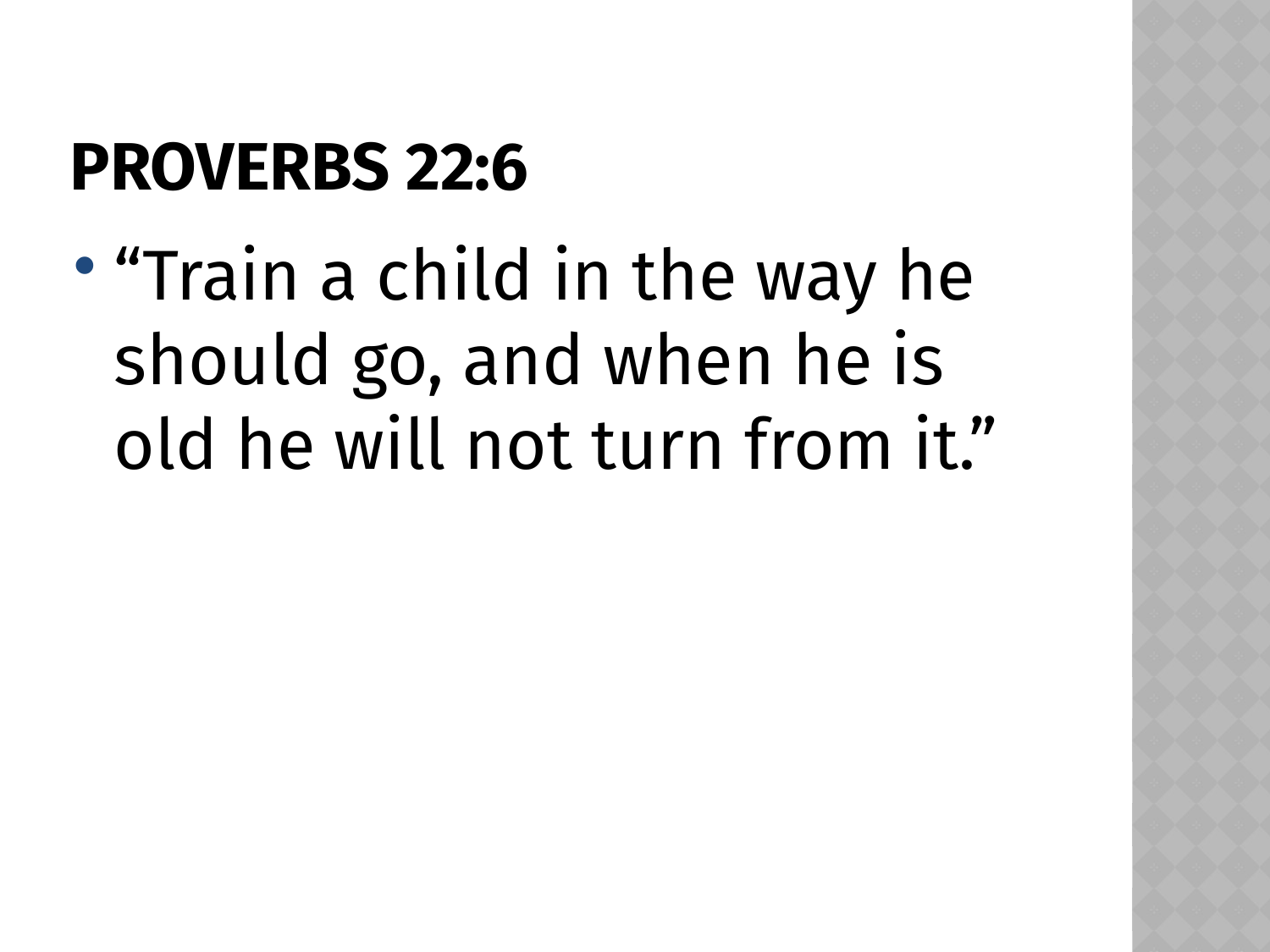

# Proverbs 22:6
“Train a child in the way he should go, and when he is old he will not turn from it.”